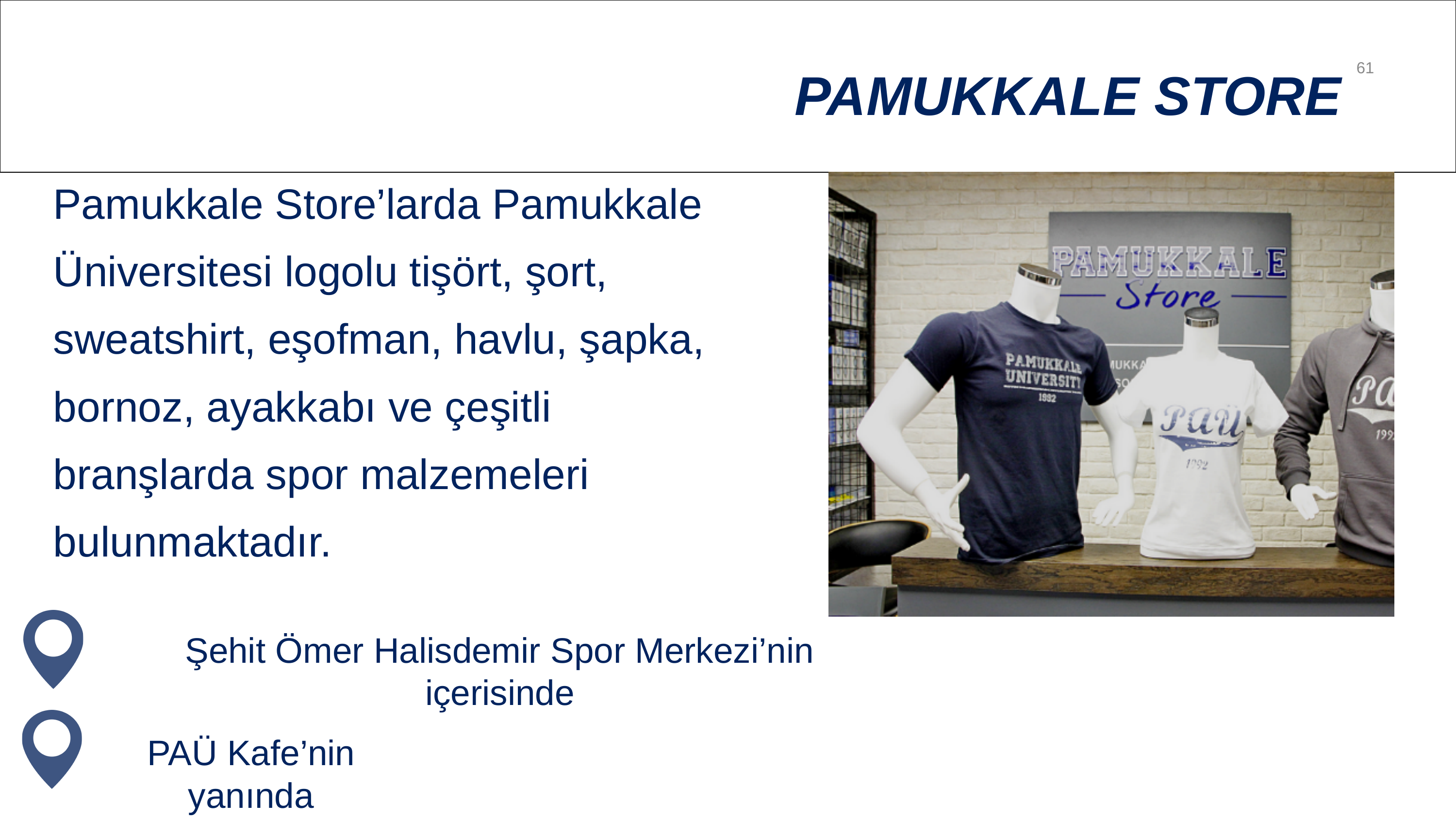

PAMUKKALE STORE

61
Pamukkale Store’larda Pamukkale Üniversitesi logolu tişört, şort, sweatshirt, eşofman, havlu, şapka, bornoz, ayakkabı ve çeşitli branşlarda spor malzemeleri bulunmaktadır.

Şehit Ömer Halisdemir Spor Merkezi’nin içerisinde

PAÜ Kafe’nin yanında